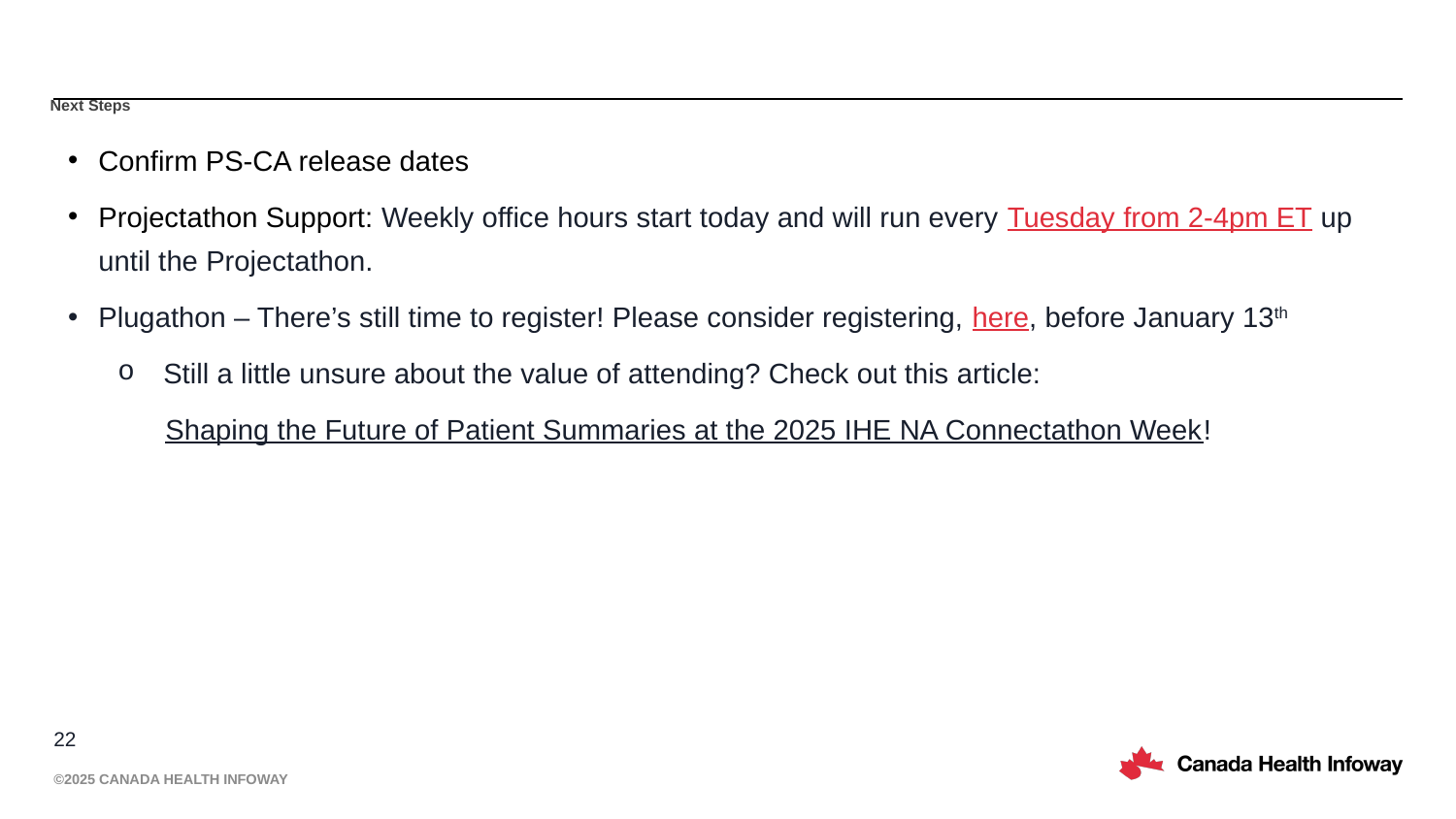

# Next Steps
Confirm PS-CA release dates
Projectathon Support: Weekly office hours start today and will run every Tuesday from 2-4pm ET up until the Projectathon.
Plugathon – There’s still time to register! Please consider registering, here, before January 13th
Still a little unsure about the value of attending? Check out this article:
Shaping the Future of Patient Summaries at the 2025 IHE NA Connectathon Week!
22
©2025 Canada Health Infoway